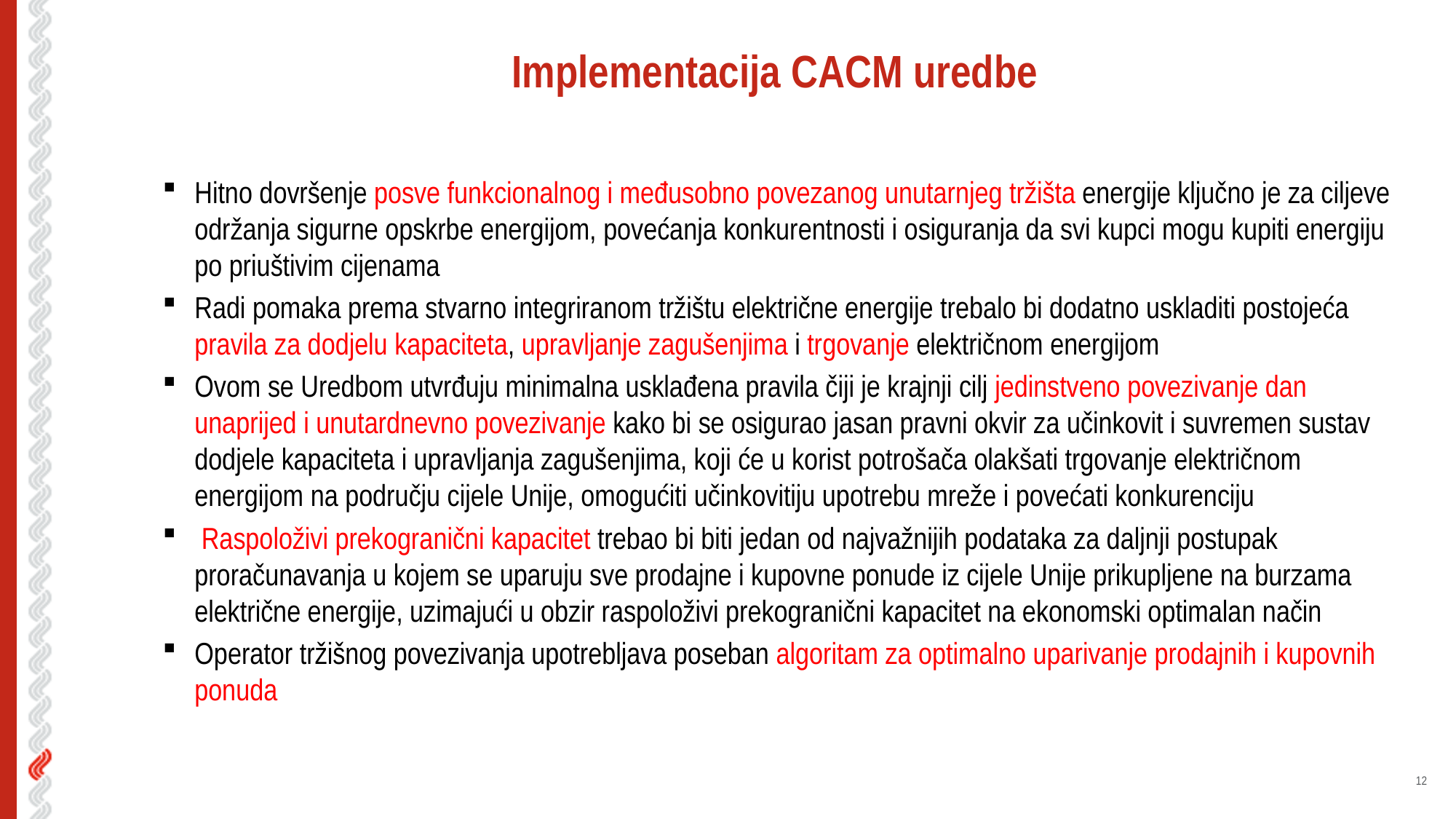

# Implementacija CACM uredbe
Hitno dovršenje posve funkcionalnog i međusobno povezanog unutarnjeg tržišta energije ključno je za ciljeve održanja sigurne opskrbe energijom, povećanja konkurentnosti i osiguranja da svi kupci mogu kupiti energiju po priuštivim cijenama
Radi pomaka prema stvarno integriranom tržištu električne energije trebalo bi dodatno uskladiti postojeća pravila za dodjelu kapaciteta, upravljanje zagušenjima i trgovanje električnom energijom
Ovom se Uredbom utvrđuju minimalna usklađena pravila čiji je krajnji cilj jedinstveno povezivanje dan unaprijed i unutardnevno povezivanje kako bi se osigurao jasan pravni okvir za učinkovit i suvremen sustav dodjele kapaciteta i upravljanja zagušenjima, koji će u korist potrošača olakšati trgovanje električnom energijom na području cijele Unije, omogućiti učinkovitiju upotrebu mreže i povećati konkurenciju
 Raspoloživi prekogranični kapacitet trebao bi biti jedan od najvažnijih podataka za daljnji postupak proračunavanja u kojem se uparuju sve prodajne i kupovne ponude iz cijele Unije prikupljene na burzama električne energije, uzimajući u obzir raspoloživi prekogranični kapacitet na ekonomski optimalan način
Operator tržišnog povezivanja upotrebljava poseban algoritam za optimalno uparivanje prodajnih i kupovnih ponuda